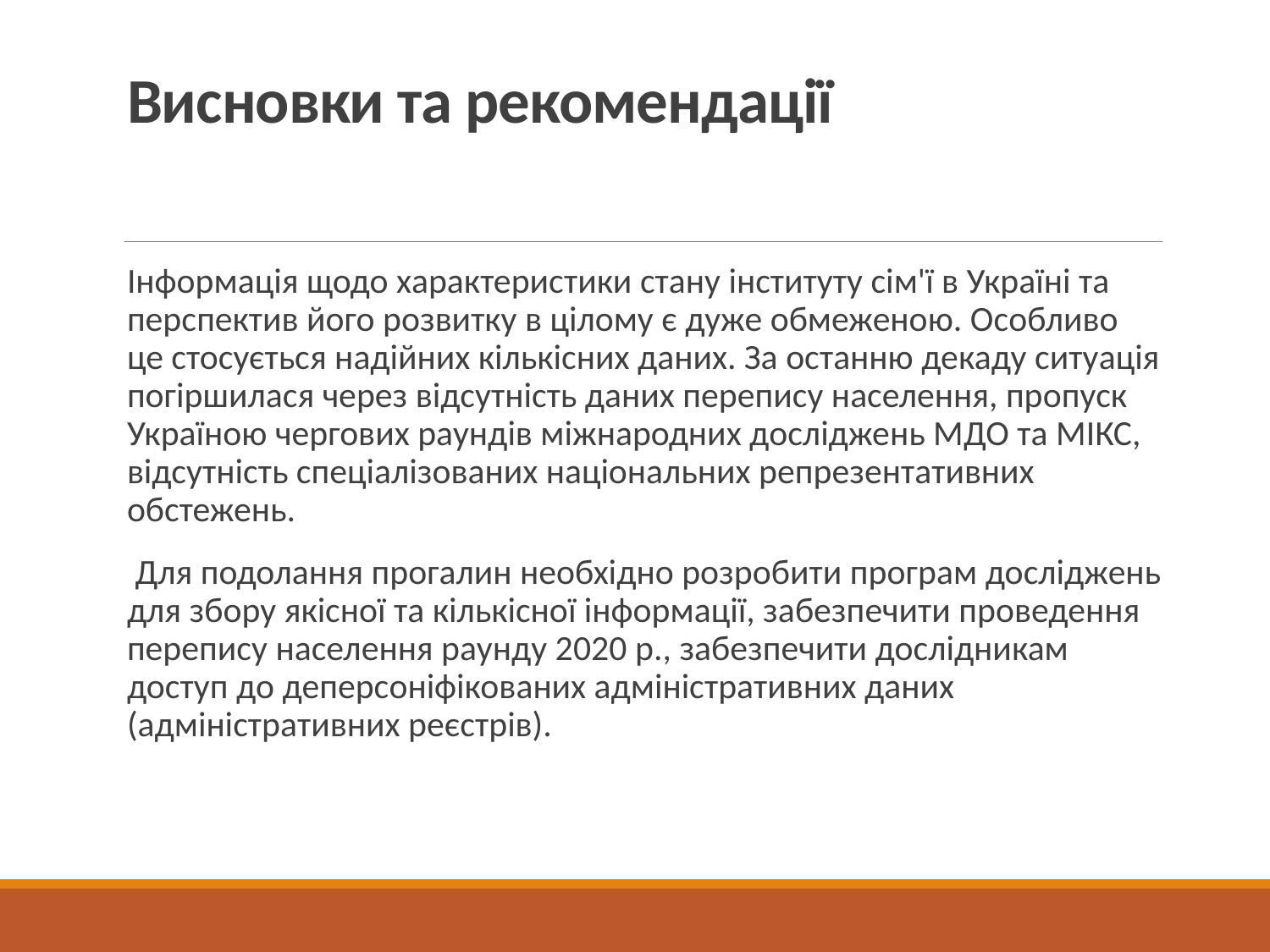

# Висновки та рекомендації
Інформація щодо характеристики стану інституту сім'ї в Україні та перспектив його розвитку в цілому є дуже обмеженою. Особливо це стосується надійних кількісних даних. За останню декаду ситуація погіршилася через відсутність даних перепису населення, пропуск Україною чергових раундів міжнародних досліджень МДО та МІКС, відсутність спеціалізованих національних репрезентативних обстежень.
 Для подолання прогалин необхідно розробити програм досліджень для збору якісної та кількісної інформації, забезпечити проведення перепису населення раунду 2020 р., забезпечити дослідникам доступ до деперсоніфікованих адміністративних даних (адміністративних реєстрів).